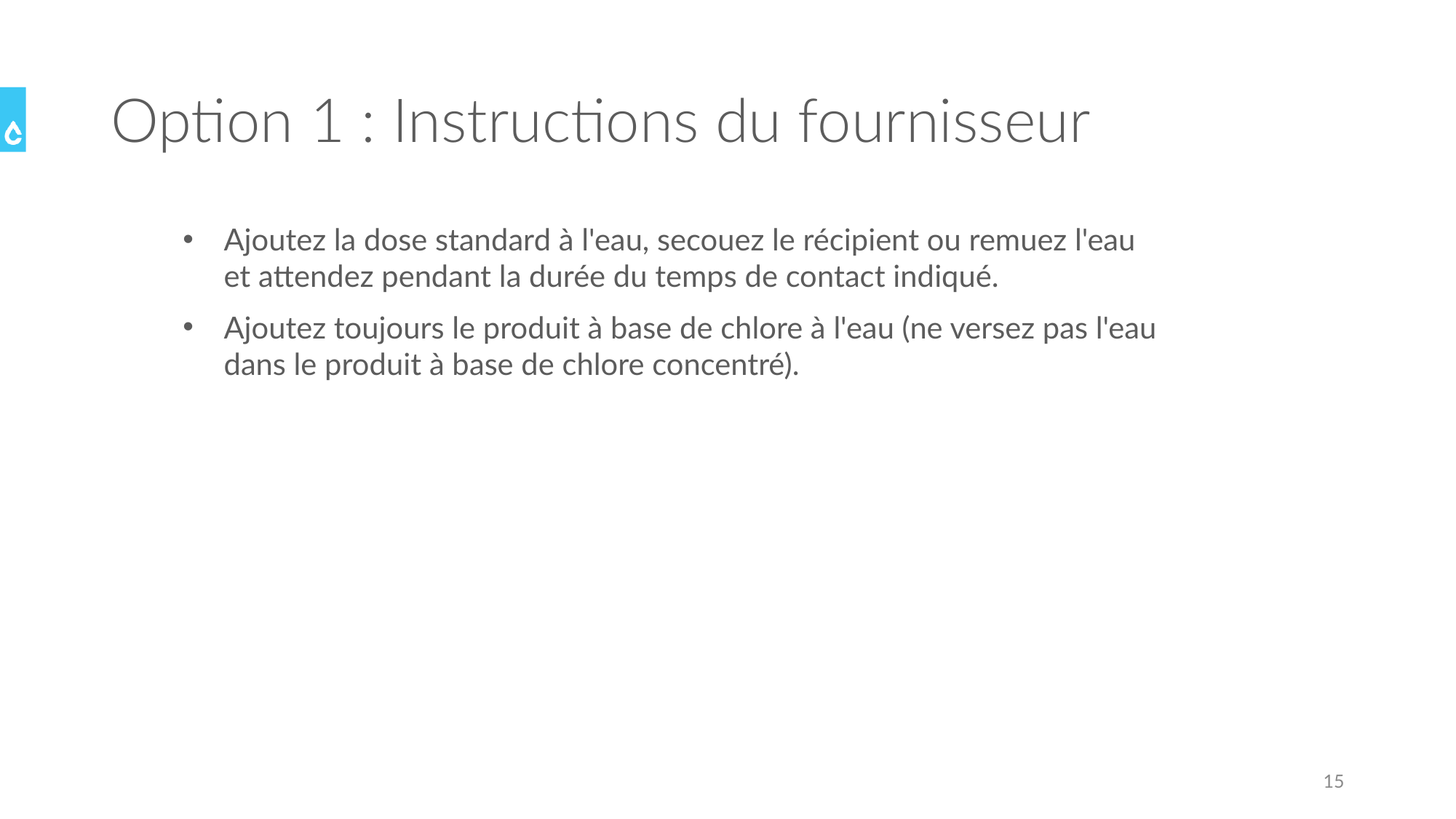

# Option 1 : Instructions du fournisseur
Ajoutez la dose standard à l'eau, secouez le récipient ou remuez l'eau et attendez pendant la durée du temps de contact indiqué.
Ajoutez toujours le produit à base de chlore à l'eau (ne versez pas l'eau dans le produit à base de chlore concentré).

15